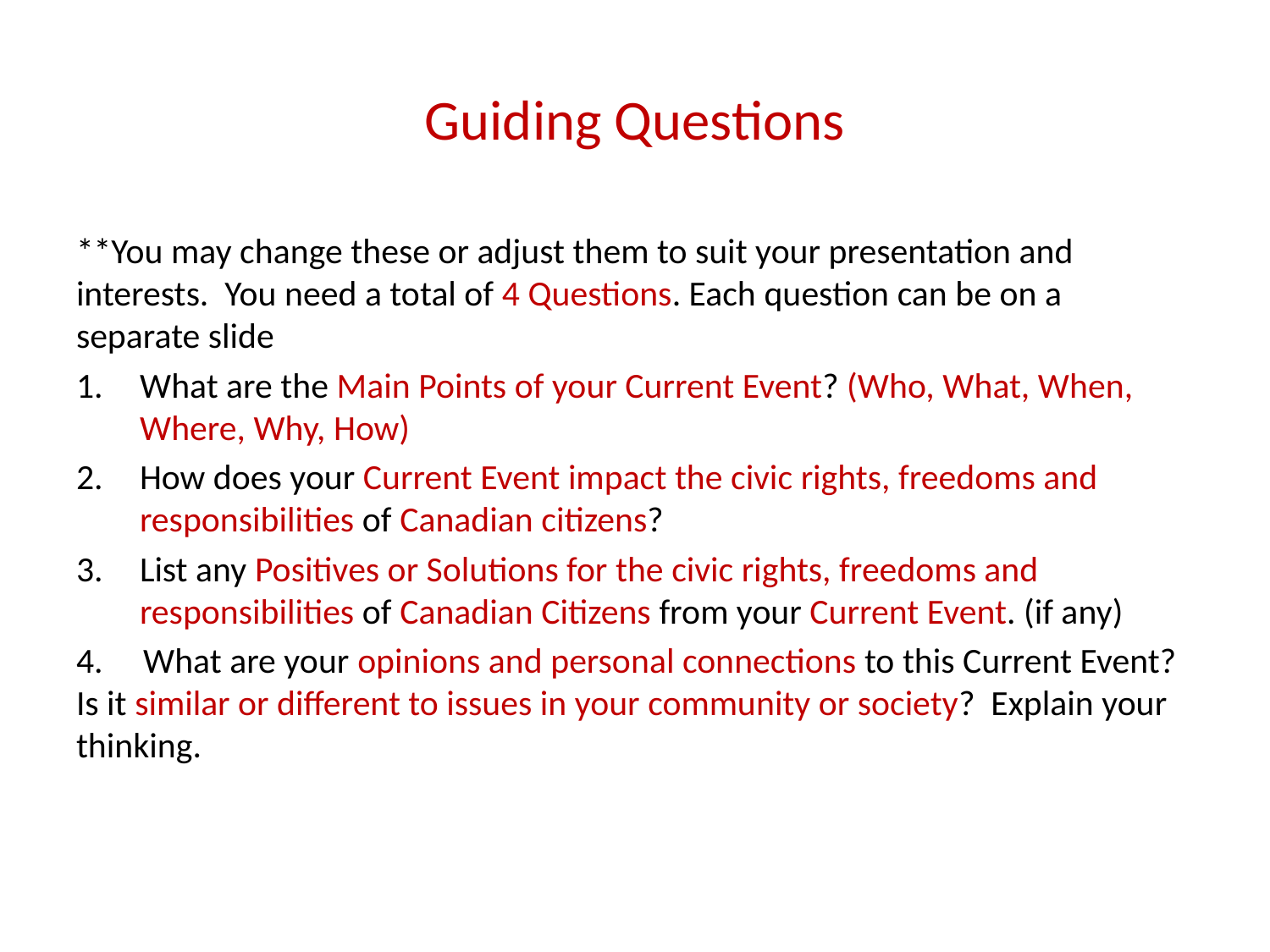

# Guiding Questions
**You may change these or adjust them to suit your presentation and interests.  You need a total of 4 Questions. Each question can be on a separate slide
What are the Main Points of your Current Event? (Who, What, When, Where, Why, How)
How does your Current Event impact the civic rights, freedoms and responsibilities of Canadian citizens?
List any Positives or Solutions for the civic rights, freedoms and responsibilities of Canadian Citizens from your Current Event. (if any)
4.     What are your opinions and personal connections to this Current Event?  Is it similar or different to issues in your community or society?  Explain your thinking.